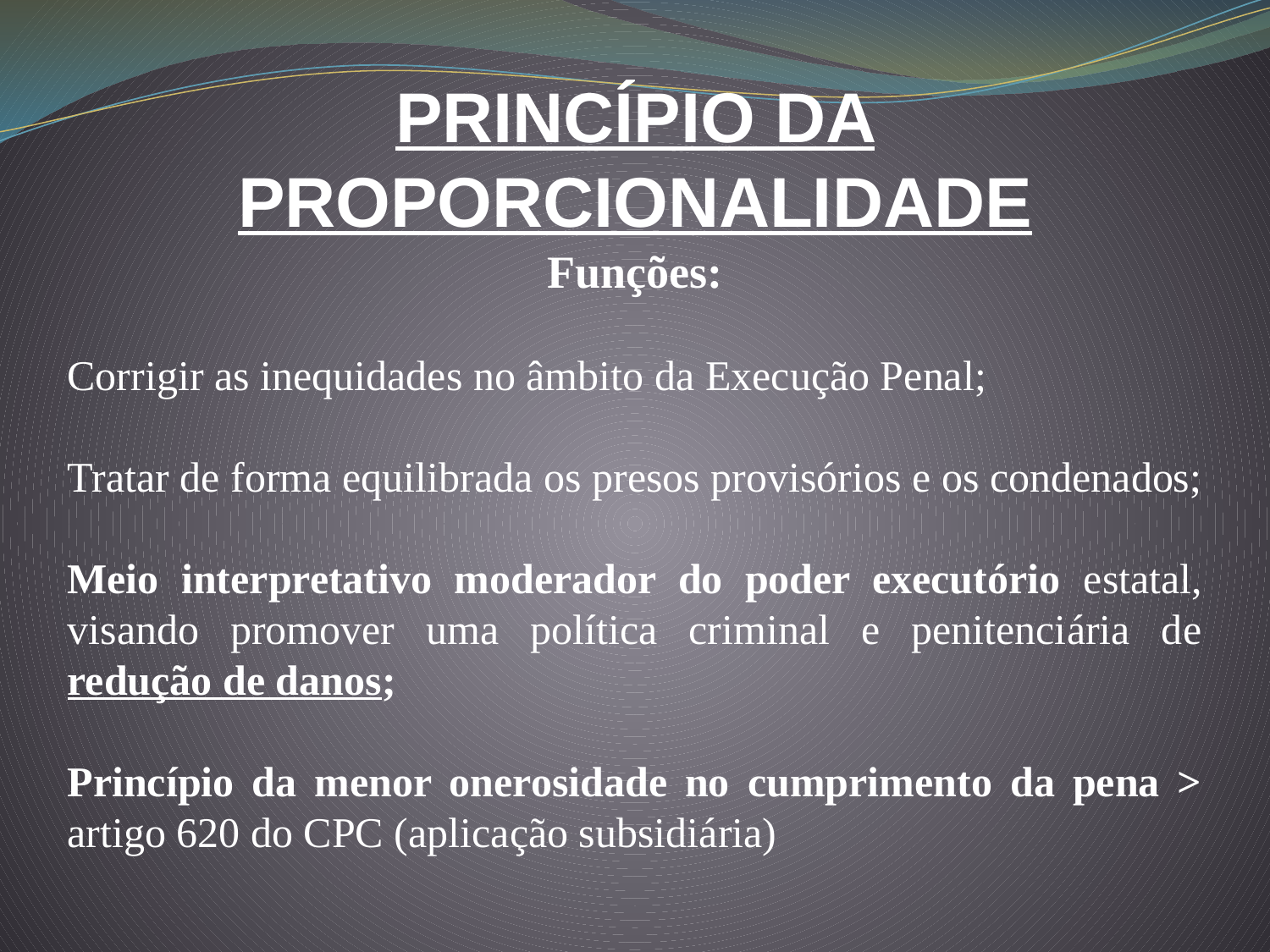

PRINCÍPIO DA PROPORCIONALIDADE
Funções:

Corrigir as inequidades no âmbito da Execução Penal;

Tratar de forma equilibrada os presos provisórios e os condenados;

Meio interpretativo moderador do poder executório estatal, visando promover uma política criminal e penitenciária de redução de danos;

Princípio da menor onerosidade no cumprimento da pena > artigo 620 do CPC (aplicação subsidiária)